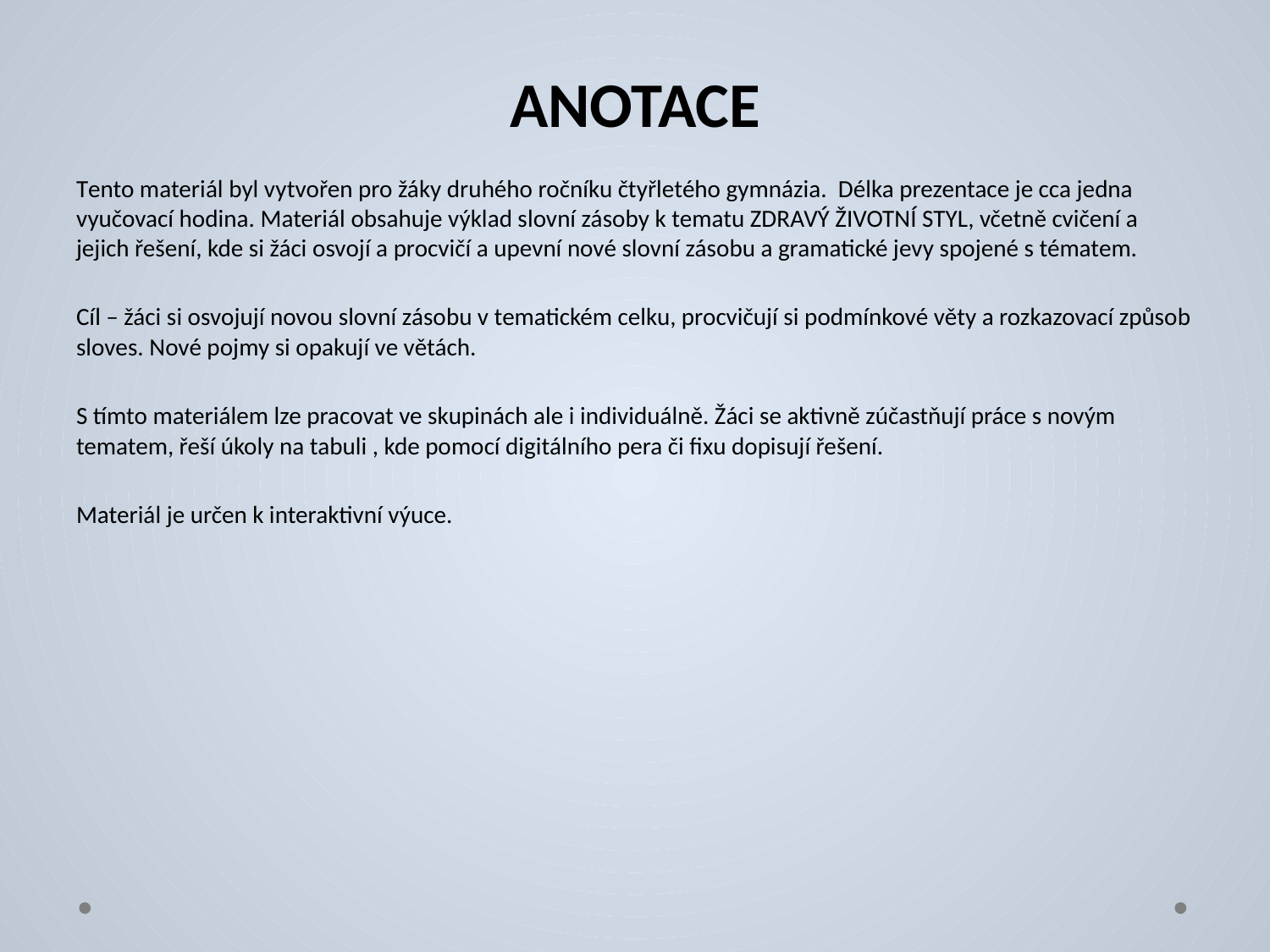

# ANOTACE
Тento materiál byl vytvořen pro žáky druhého ročníku čtyřletého gymnázia.  Délka prezentace je cca jedna vyučovací hodina. Materiál obsahuje výklad slovní zásoby k tematu ZDRAVÝ ŽIVOTNÍ STYL, včetně cvičení a jejich řešení, kde si žáci osvojí a procvičí a upevní nové slovní zásobu a gramatické jevy spojené s tématem.

Cíl – žáci si osvojují novou slovní zásobu v tematickém celku, procvičují si podmínkové věty a rozkazovací způsob sloves. Nové pojmy si opakují ve větách.

S tímto materiálem lze pracovat ve skupinách ale i individuálně. Žáci se aktivně zúčastňují práce s novým tematem, řeší úkoly na tabuli , kde pomocí digitálního pera či fixu dopisují řešení.

Materiál je určen k interaktivní výuce.